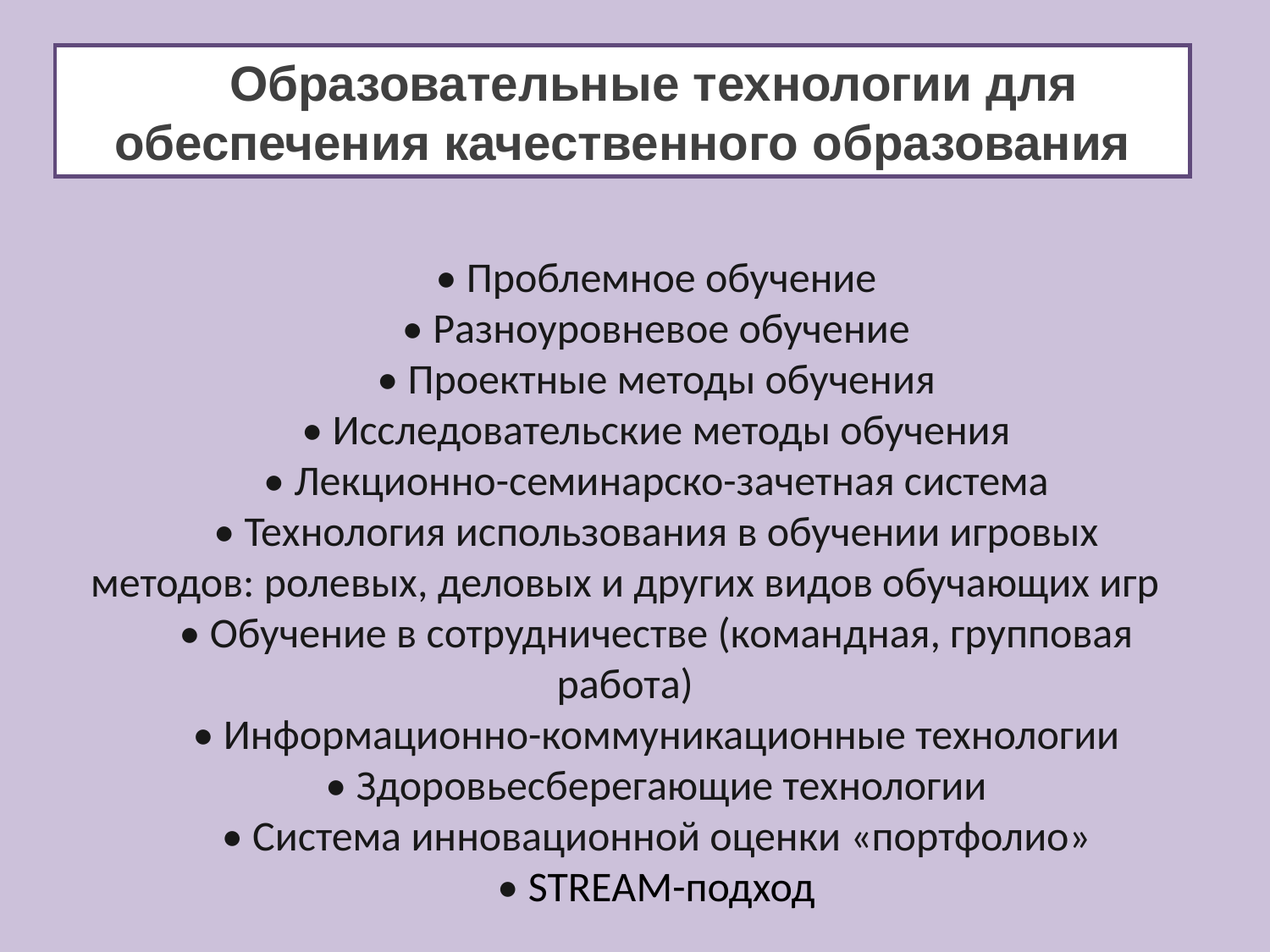

Образовательные технологии для обеспечения качественного образования
• Проблемное обучение
• Разноуровневое обучение
• Проектные методы обучения
• Исследовательские методы обучения
• Лекционно-семинарско-зачетная система
• Технология использования в обучении игровых методов: ролевых, деловых и других видов обучающих игр
• Обучение в сотрудничестве (командная, групповая работа)
• Информационно-коммуникационные технологии
• Здоровьесберегающие технологии
• Система инновационной оценки «портфолио»
• STREAM-подход